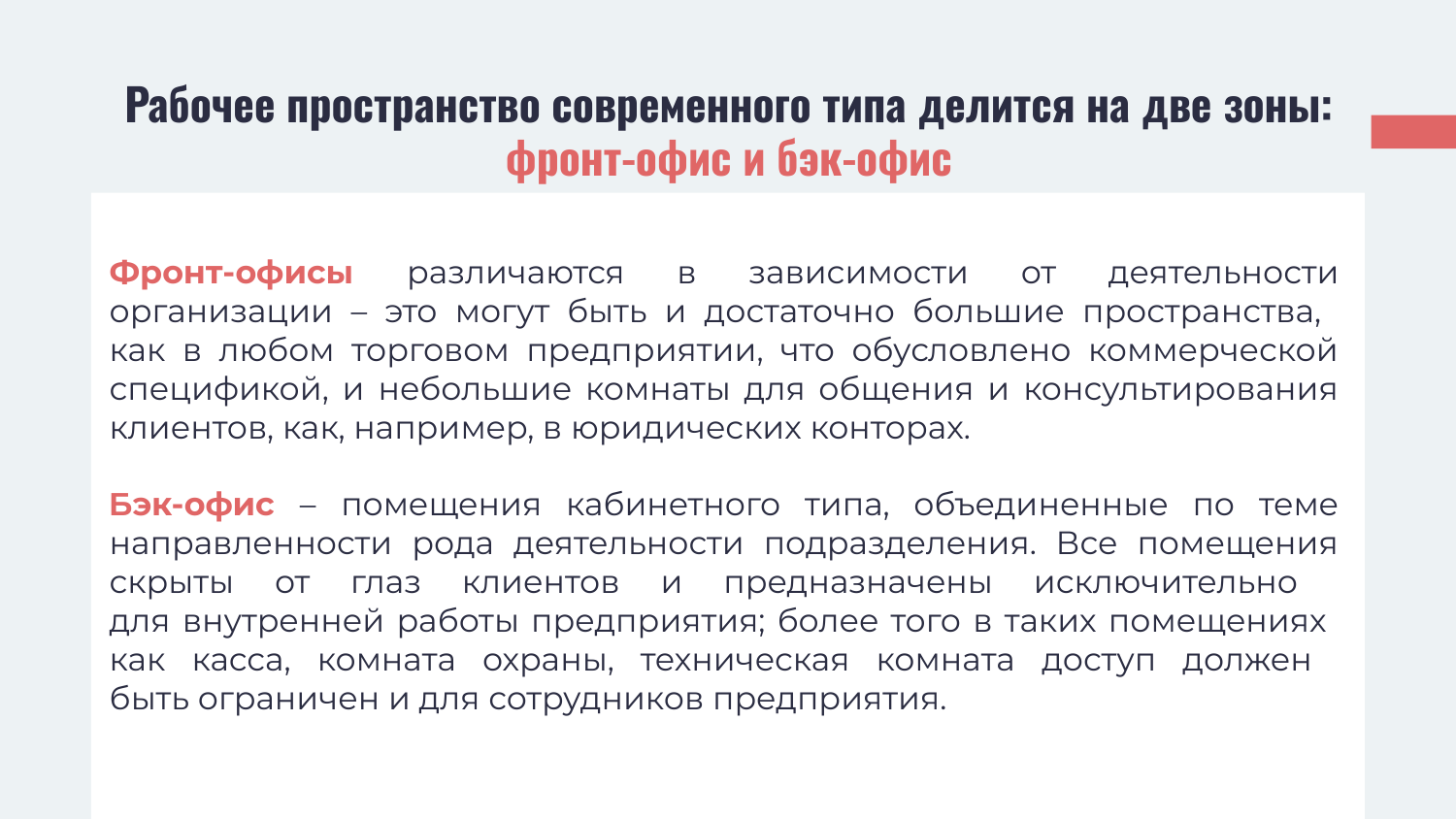

# Рабочее пространство современного типа делится на две зоны: фронт-офис и бэк-офис
Фронт-офисы различаются в зависимости от деятельности организации – это могут быть и достаточно большие пространства,
как в любом торговом предприятии, что обусловлено коммерческой спецификой, и небольшие комнаты для общения и консультирования клиентов, как, например, в юридических конторах.

Бэк-офис – помещения кабинетного типа, объединенные по теме направленности рода деятельности подразделения. Все помещения скрыты от глаз клиентов и предназначены исключительно
для внутренней работы предприятия; более того в таких помещениях
как касса, комната охраны, техническая комната доступ должен
быть ограничен и для сотрудников предприятия.